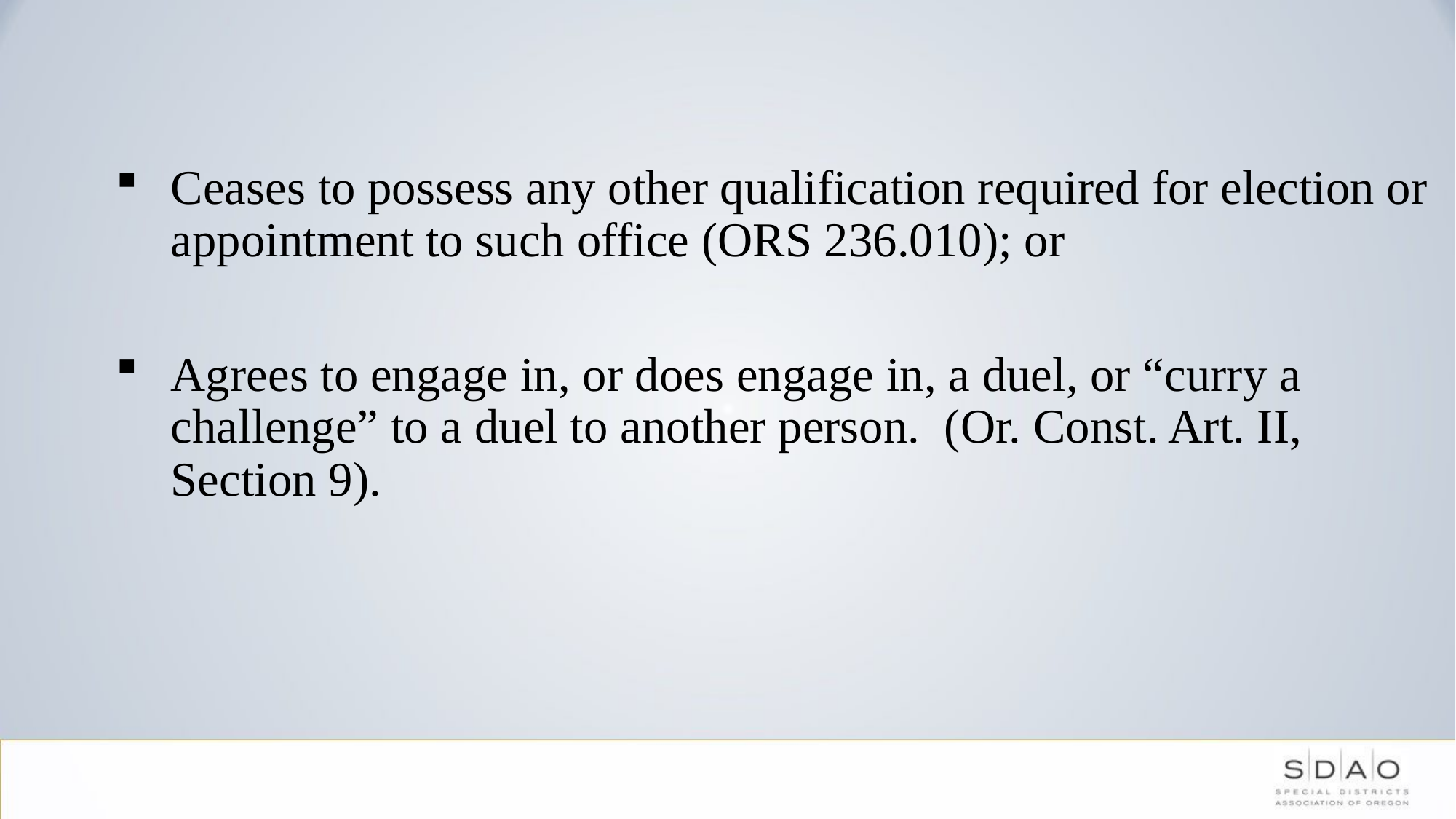

Ceases to possess any other qualification required for election or appointment to such office (ORS 236.010); or

Agrees to engage in, or does engage in, a duel, or “curry a challenge” to a duel to another person.  (Or. Const. Art. II, Section 9).